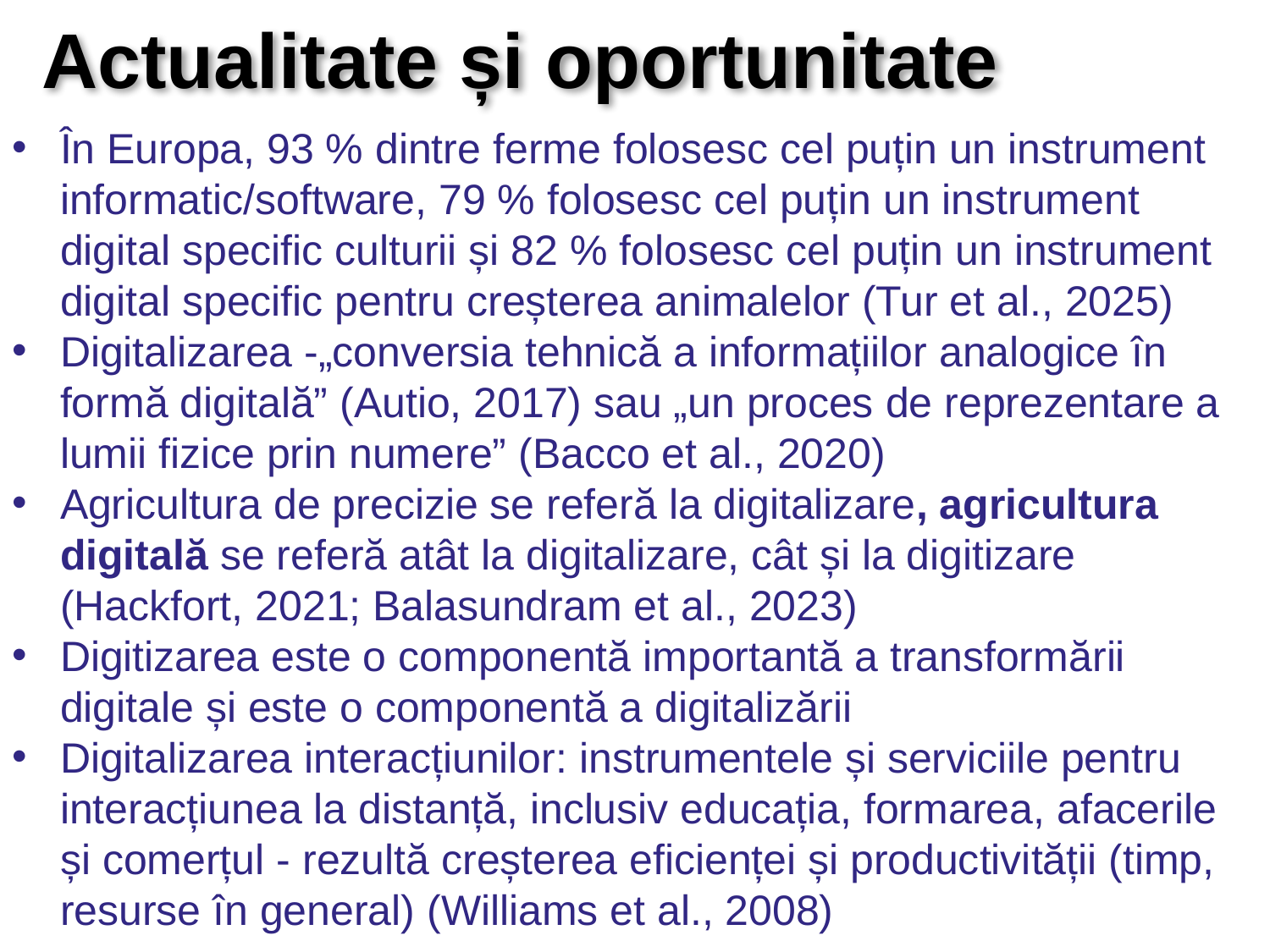

Actualitate și oportunitate
În Europa, 93 % dintre ferme folosesc cel puțin un instrument informatic/software, 79 % folosesc cel puțin un instrument digital specific culturii și 82 % folosesc cel puțin un instrument digital specific pentru creșterea animalelor (Tur et al., 2025)
Digitalizarea -„conversia tehnică a informațiilor analogice în formă digitală” (Autio, 2017) sau „un proces de reprezentare a lumii fizice prin numere” (Bacco et al., 2020)
Agricultura de precizie se referă la digitalizare, agricultura digitală se referă atât la digitalizare, cât și la digitizare (Hackfort, 2021; Balasundram et al., 2023)
Digitizarea este o componentă importantă a transformării digitale și este o componentă a digitalizării
Digitalizarea interacțiunilor: instrumentele și serviciile pentru interacțiunea la distanță, inclusiv educația, formarea, afacerile și comerțul - rezultă creșterea eficienței și productivității (timp, resurse în general) (Williams et al., 2008)
2 /10